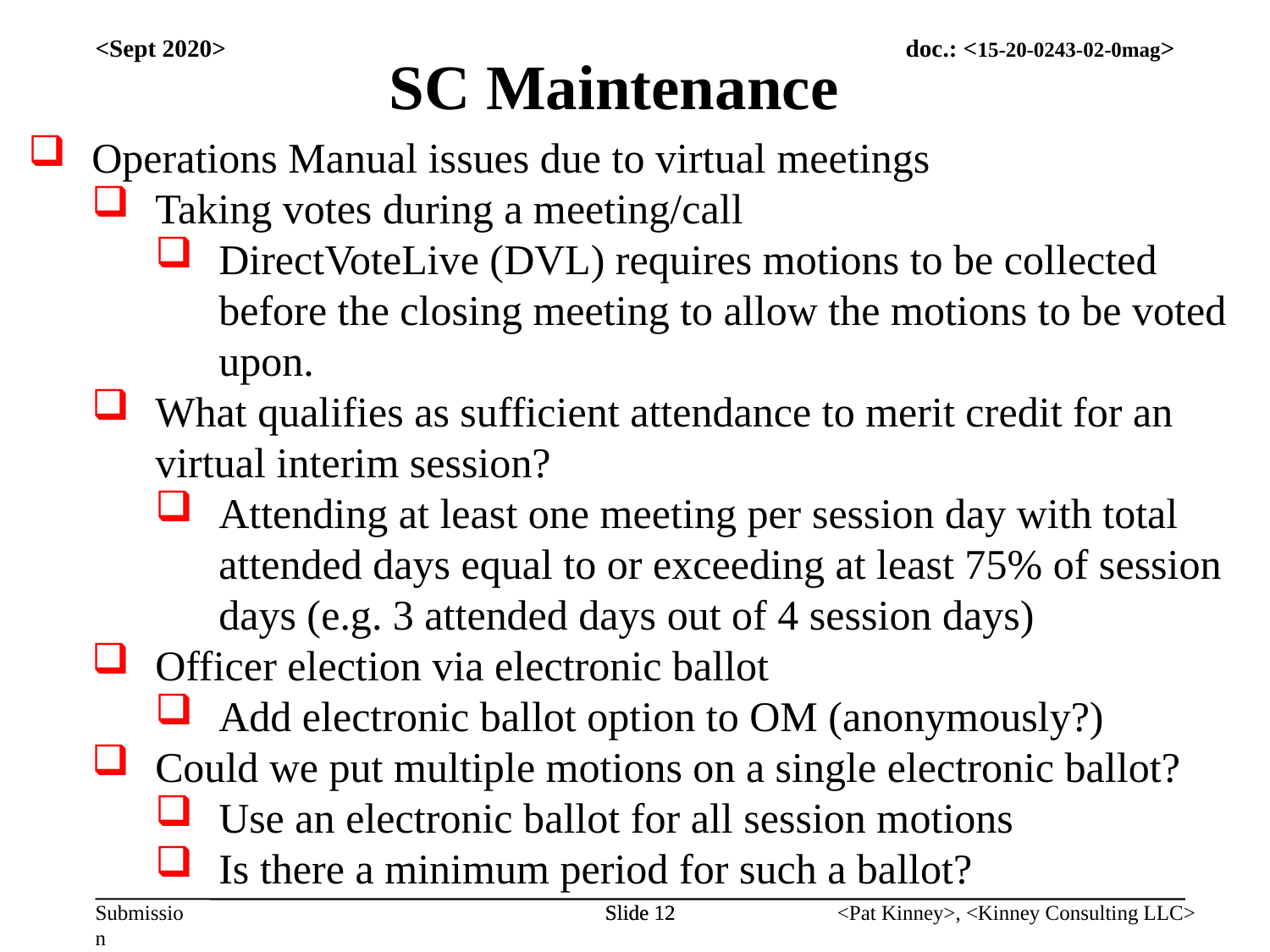

SC Maintenance
<Sept 2020>
Operations Manual issues due to virtual meetings
Taking votes during a meeting/call
DirectVoteLive (DVL) requires motions to be collected before the closing meeting to allow the motions to be voted upon.
What qualifies as sufficient attendance to merit credit for an virtual interim session?
Attending at least one meeting per session day with total attended days equal to or exceeding at least 75% of session days (e.g. 3 attended days out of 4 session days)
Officer election via electronic ballot
Add electronic ballot option to OM (anonymously?)
Could we put multiple motions on a single electronic ballot?
Use an electronic ballot for all session motions
Is there a minimum period for such a ballot?
Slide 12
Slide 12
<Pat Kinney>, <Kinney Consulting LLC>